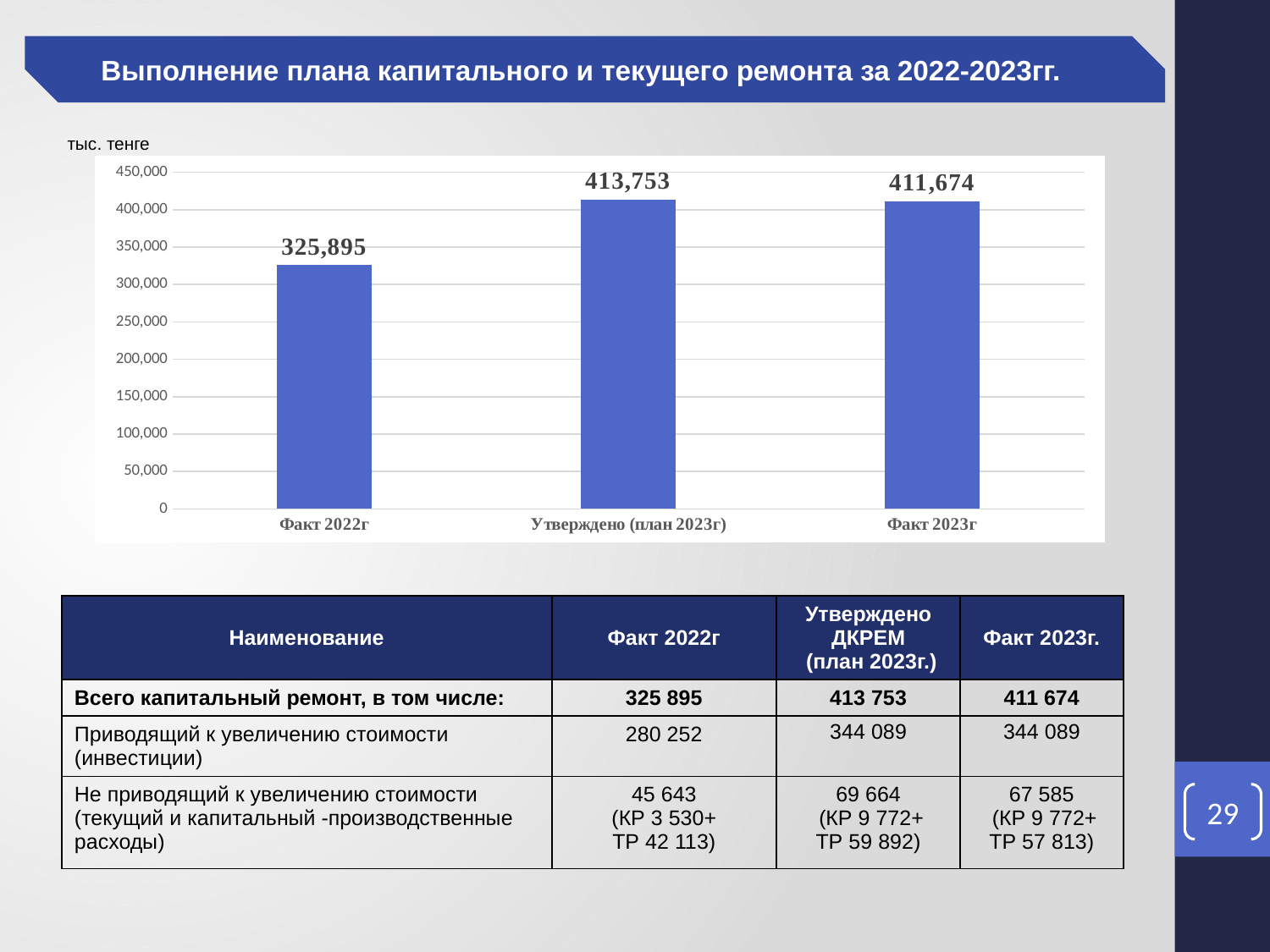

Выполнение плана капитального и текущего ремонта за 2022-2023гг.
тыс. тенге

### Chart

| Category |  |
|---|---|
| Факт 2022г | 325895.0 |
| Утверждено (план 2023г) | 413753.0 |
| Факт 2023г | 411674.0 |
| Наименование | Факт 2022г | Утверждено ДКРЕМ (план 2023г.) | Факт 2023г. |
| --- | --- | --- | --- |
| Всего капитальный ремонт, в том числе: | 325 895 | 413 753 | 411 674 |
| Приводящий к увеличению стоимости (инвестиции) | 280 252 | 344 089 | 344 089 |
| Не приводящий к увеличению стоимости (текущий и капитальный -производственные расходы) | 45 643 (КР 3 530+ ТР 42 113) | 69 664 (КР 9 772+ ТР 59 892) | 67 585 (КР 9 772+ ТР 57 813) |
29